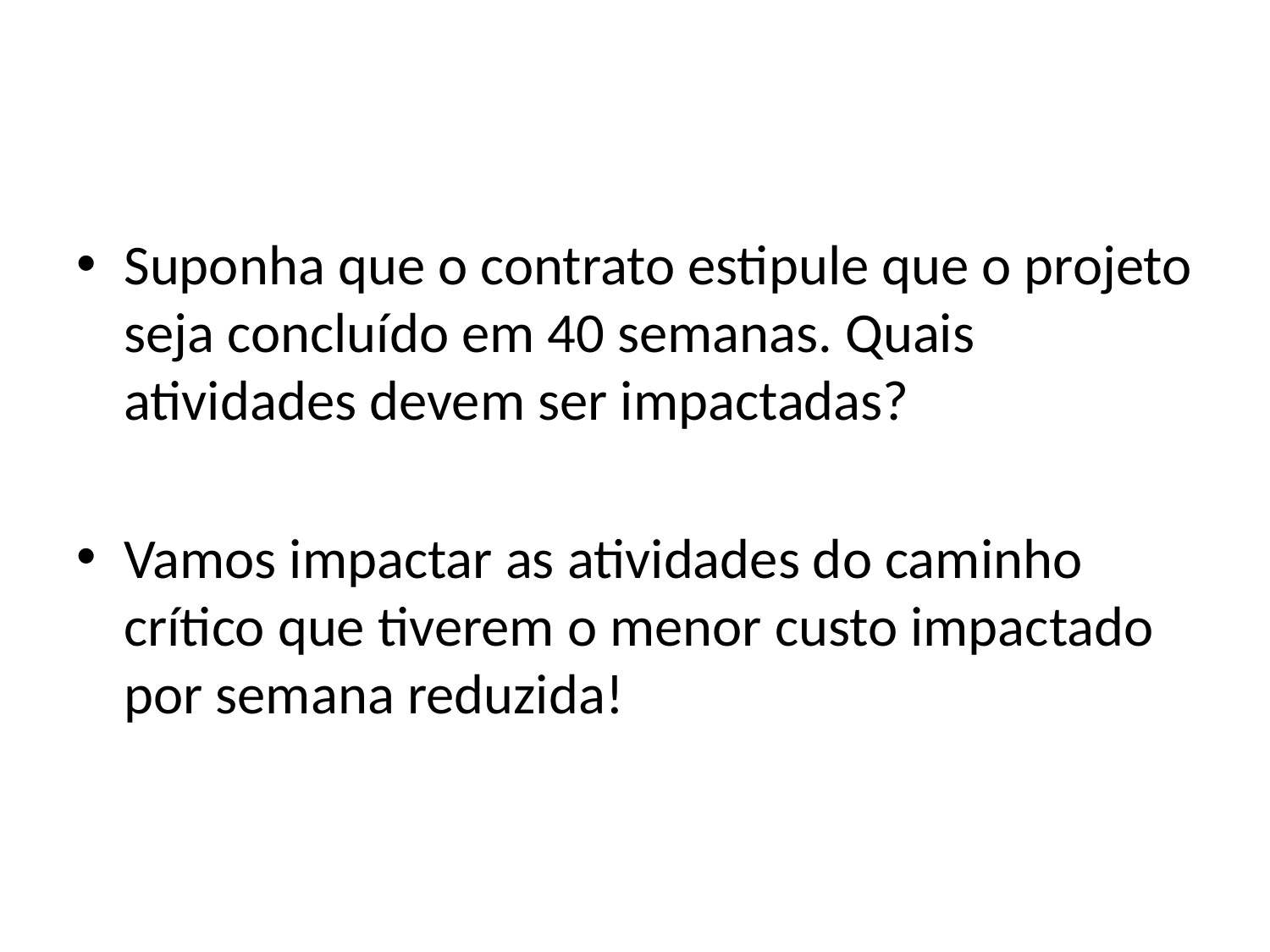

#
Suponha que o contrato estipule que o projeto seja concluído em 40 semanas. Quais atividades devem ser impactadas?

Vamos impactar as atividades do caminho crítico que tiverem o menor custo impactado por semana reduzida!